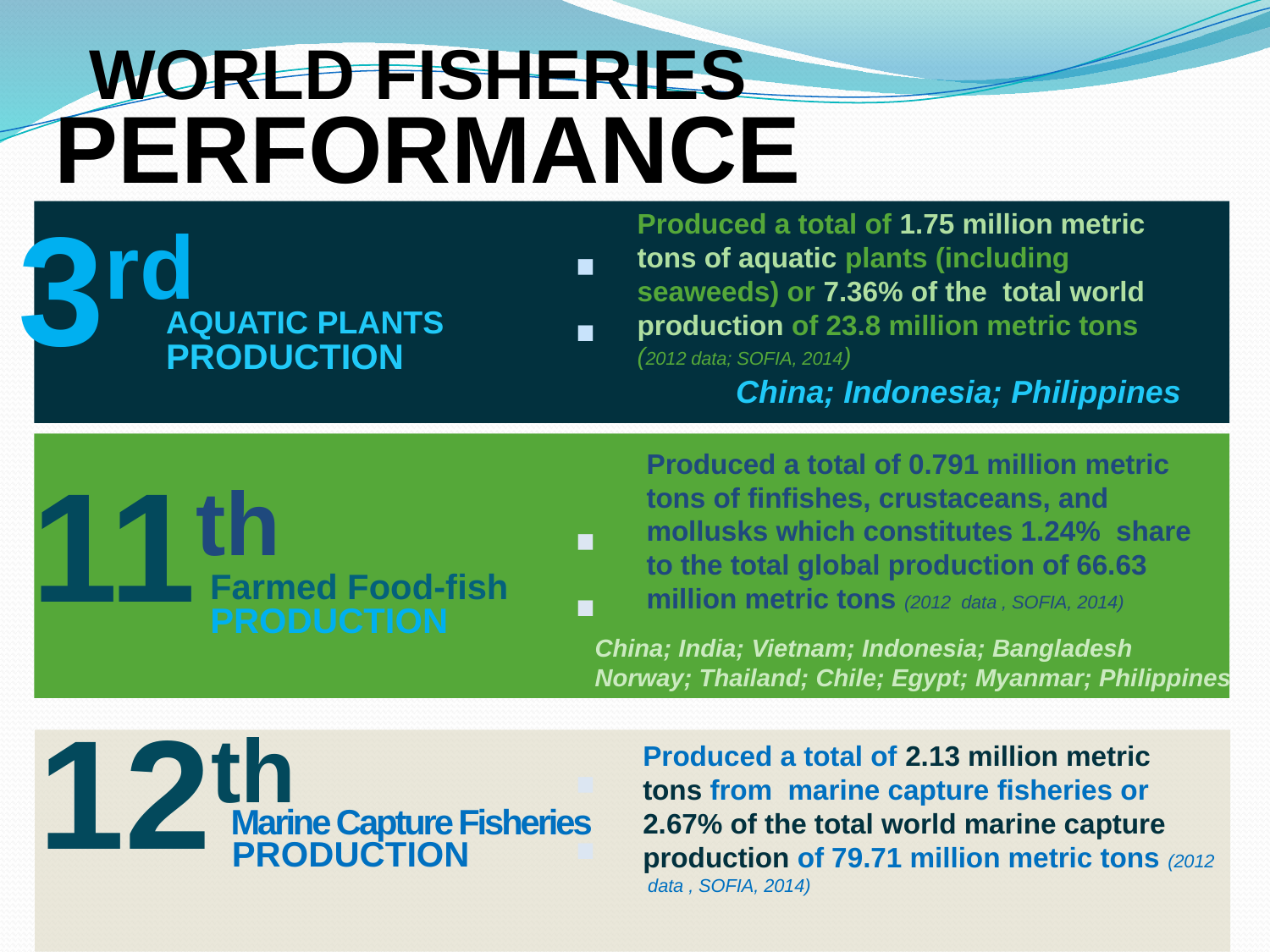

WORLD FISHERIES
PERFORMANCE
:
3rd
	Produced a total of 1.75 million metric tons of aquatic plants (including seaweeds) or 7.36% of the  total world production of 23.8 million metric tons (2012 data; SOFIA, 2014)

AQUATIC PLANTS
PRODUCTION
China; Indonesia; Philippines

	Produced a total of 0.791 million metric tons of finfishes, crustaceans, and mollusks which constitutes 1.24%  share to the total global production of 66.63 million metric tons (2012  data , SOFIA, 2014)

11th
:
12th

	Produced a total of 2.13 million metric tons from  marine capture fisheries or 2.67% of the total world marine capture production of 79.71 million metric tons (2012  data , SOFIA, 2014)

Marine Capture Fisheries
PRODUCTION
Farmed Food-fish
PRODUCTION
China; India; Vietnam; Indonesia; Bangladesh
Norway; Thailand; Chile; Egypt; Myanmar; Philippines
: